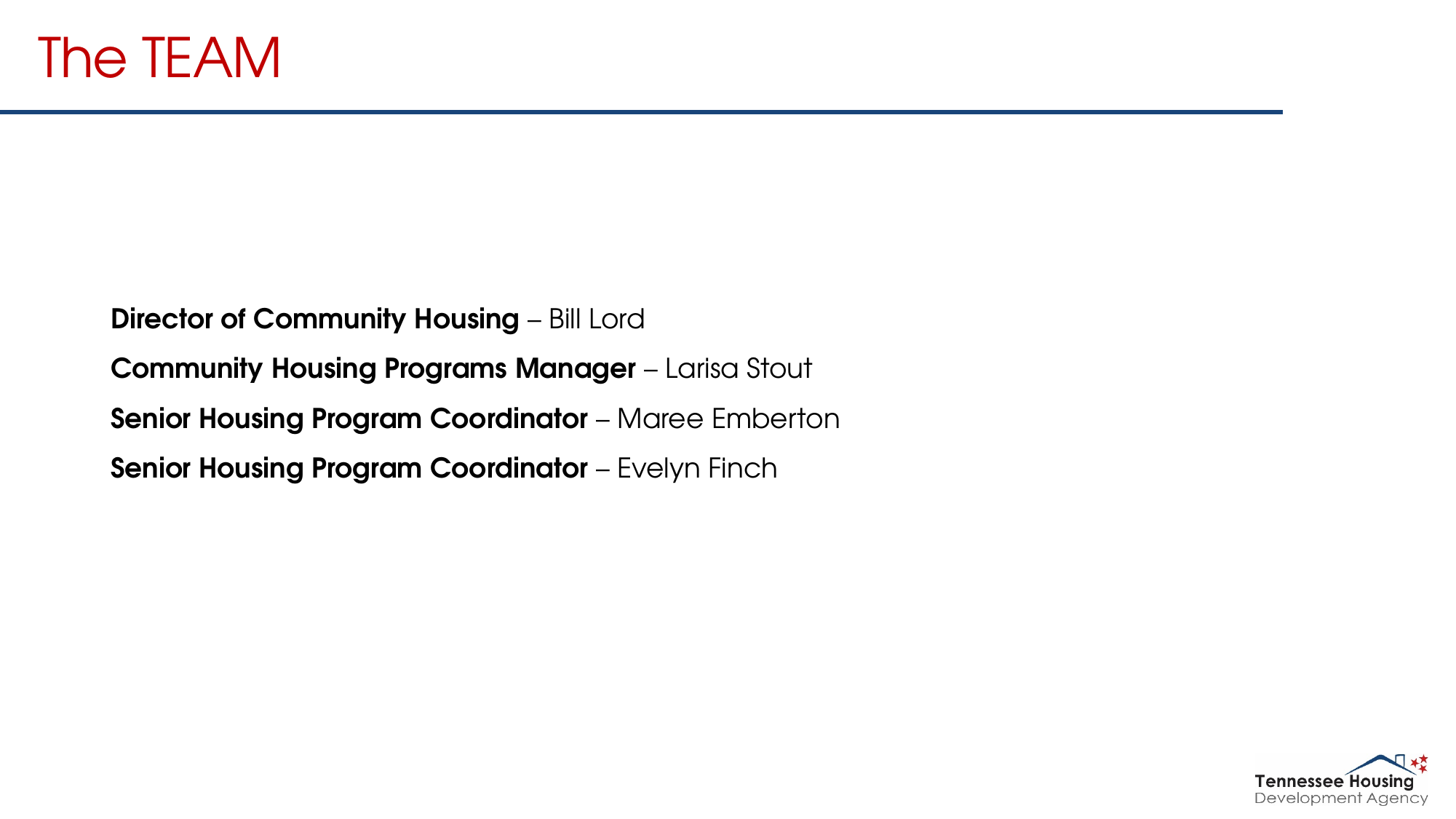

# The TEAM
Director of Community Housing – Bill Lord
Community Housing Programs Manager – Larisa Stout
Senior Housing Program Coordinator – Maree Emberton
Senior Housing Program Coordinator – Evelyn Finch